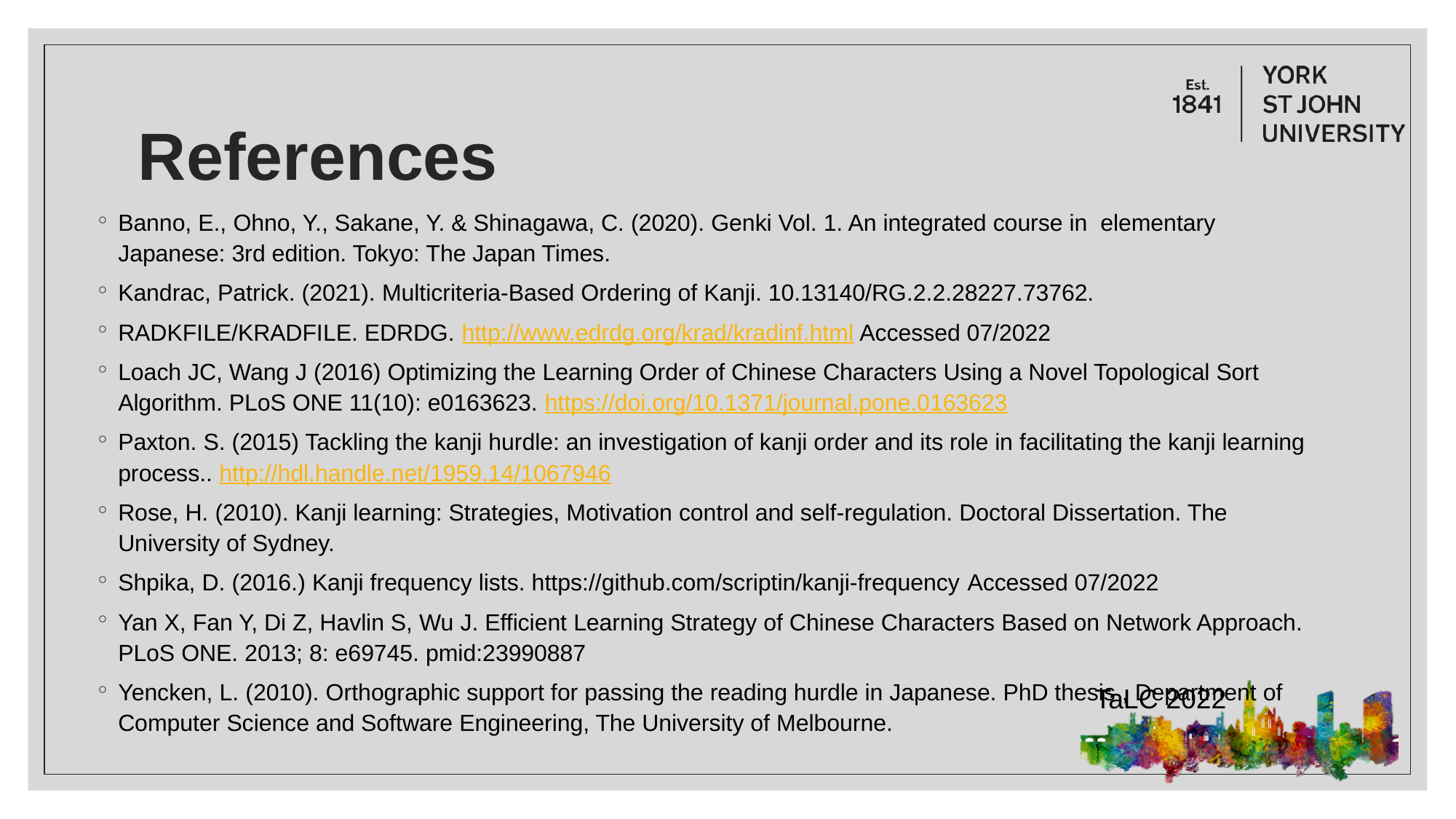

# References
Banno, E., Ohno, Y., Sakane, Y. & Shinagawa, C. (2020). Genki Vol. 1. An integrated course in  elementary Japanese: 3rd edition. Tokyo: The Japan Times.
Kandrac, Patrick. (2021). Multicriteria-Based Ordering of Kanji. 10.13140/RG.2.2.28227.73762.
RADKFILE/KRADFILE. EDRDG. http://www.edrdg.org/krad/kradinf.html Accessed 07/2022
Loach JC, Wang J (2016) Optimizing the Learning Order of Chinese Characters Using a Novel Topological Sort Algorithm. PLoS ONE 11(10): e0163623. https://doi.org/10.1371/journal.pone.0163623
Paxton. S. (2015) Tackling the kanji hurdle: an investigation of kanji order and its role in facilitating the kanji learning process.. http://hdl.handle.net/1959.14/1067946
Rose, H. (2010). Kanji learning: Strategies, Motivation control and self-regulation. Doctoral Dissertation. The University of Sydney.
Shpika, D. (2016.) Kanji frequency lists. https://github.com/scriptin/kanji-frequency Accessed 07/2022
Yan X, Fan Y, Di Z, Havlin S, Wu J. Efficient Learning Strategy of Chinese Characters Based on Network Approach. PLoS ONE. 2013; 8: e69745. pmid:23990887
Yencken, L. (2010). Orthographic support for passing the reading hurdle in Japanese. PhD thesis , Department of Computer Science and Software Engineering, The University of Melbourne.